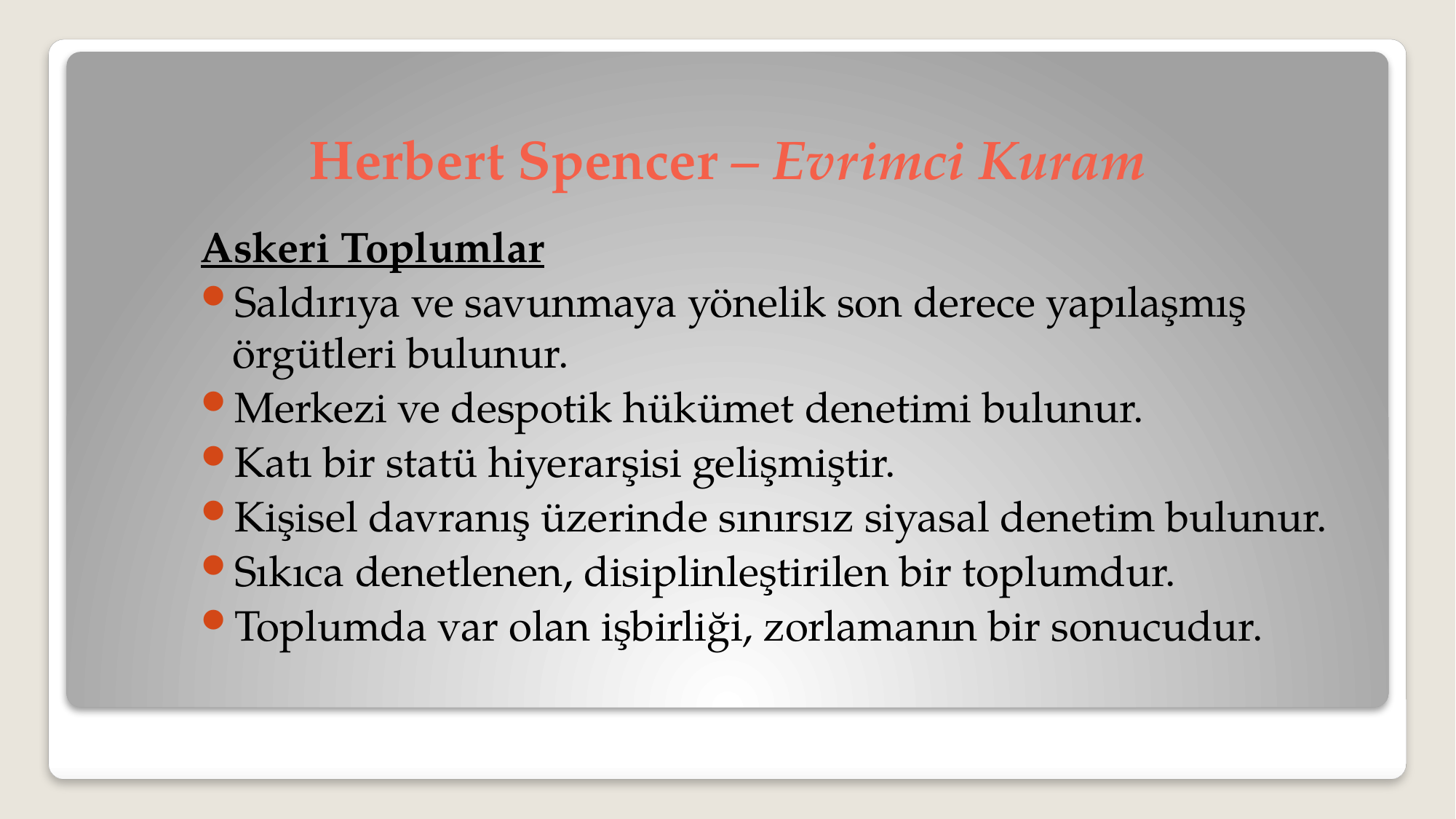

# Herbert Spencer – Evrimci Kuram
Askeri Toplumlar
Saldırıya ve savunmaya yönelik son derece yapılaşmış örgütleri bulunur.
Merkezi ve despotik hükümet denetimi bulunur.
Katı bir statü hiyerarşisi gelişmiştir.
Kişisel davranış üzerinde sınırsız siyasal denetim bulunur.
Sıkıca denetlenen, disiplinleştirilen bir toplumdur.
Toplumda var olan işbirliği, zorlamanın bir sonucudur.